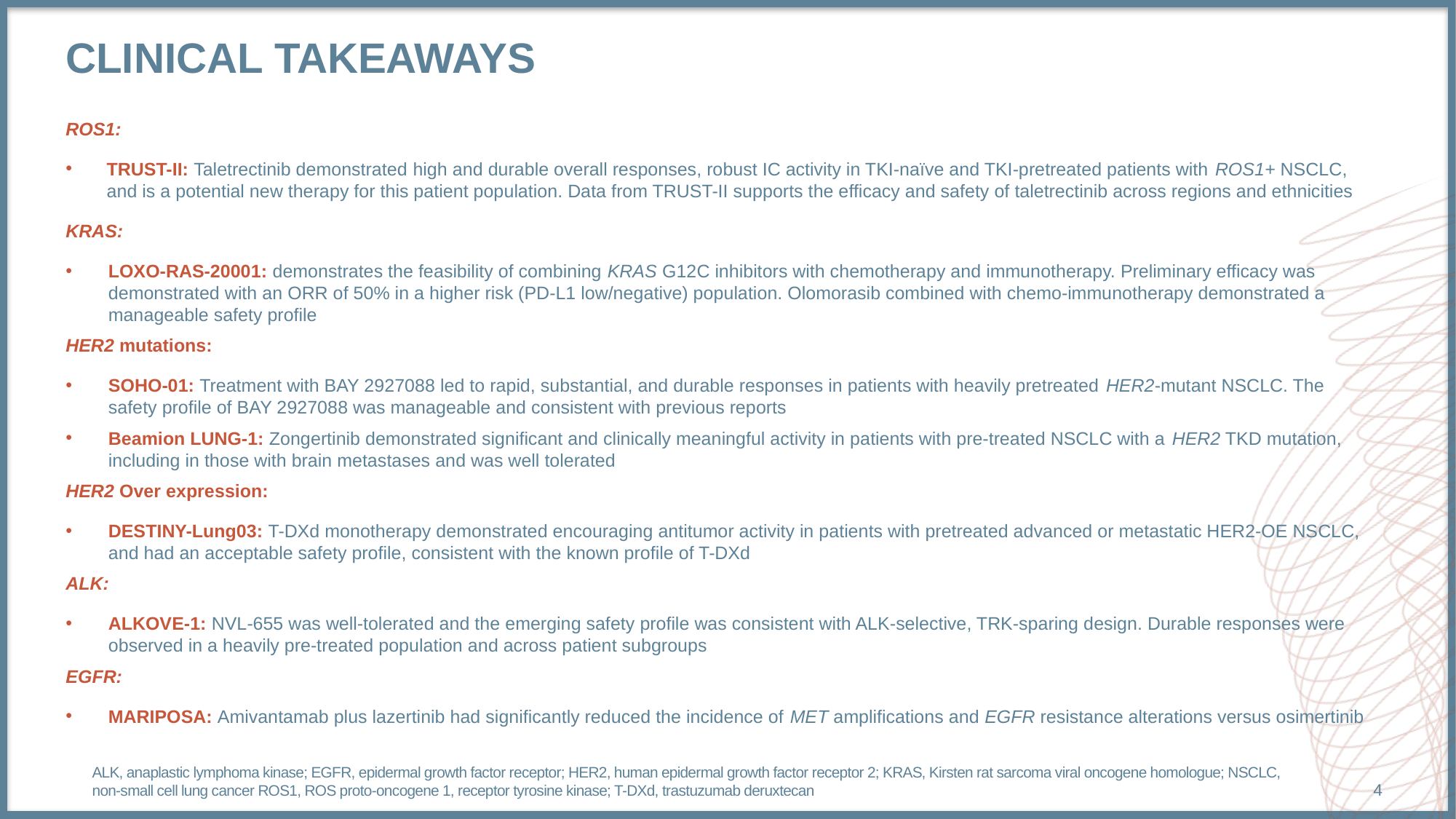

# Clinical takeaways
ROS1:
TRUST-II: Taletrectinib demonstrated high and durable overall responses, robust IC activity in TKI-naïve and TKI-pretreated patients with ROS1+ NSCLC, and is a potential new therapy for this patient population. Data from TRUST-II supports the efficacy and safety of taletrectinib across regions and ethnicities
KRAS:
LOXO-RAS-20001: demonstrates the feasibility of combining KRAS G12C inhibitors with chemotherapy and immunotherapy. Preliminary efficacy was demonstrated with an ORR of 50% in a higher risk (PD-L1 low/negative) population. Olomorasib combined with chemo-immunotherapy demonstrated a manageable safety profile
HER2 mutations:
SOHO-01: Treatment with BAY 2927088 led to rapid, substantial, and durable responses in patients with heavily pretreated HER2-mutant NSCLC. The safety profile of BAY 2927088 was manageable and consistent with previous reports
Beamion LUNG-1: Zongertinib demonstrated significant and clinically meaningful activity in patients with pre-treated NSCLC with a HER2 TKD mutation, including in those with brain metastases and was well tolerated
HER2 Over expression:
DESTINY-Lung03: T-DXd monotherapy demonstrated encouraging antitumor activity in patients with pretreated advanced or metastatic HER2-OE NSCLC, and had an acceptable safety profile, consistent with the known profile of T-DXd
ALK:
ALKOVE-1: NVL-655 was well-tolerated and the emerging safety profile was consistent with ALK-selective, TRK-sparing design. Durable responses were observed in a heavily pre-treated population and across patient subgroups
EGFR:
MARIPOSA: Amivantamab plus lazertinib had significantly reduced the incidence of MET amplifications and EGFR resistance alterations versus osimertinib

ALK, anaplastic lymphoma kinase; EGFR, epidermal growth factor receptor; HER2, human epidermal growth factor receptor 2; KRAS, Kirsten rat sarcoma viral oncogene homologue; NSCLC, non-small cell lung cancer ROS1, ROS proto-oncogene 1, receptor tyrosine kinase; T-DXd, trastuzumab deruxtecan

4